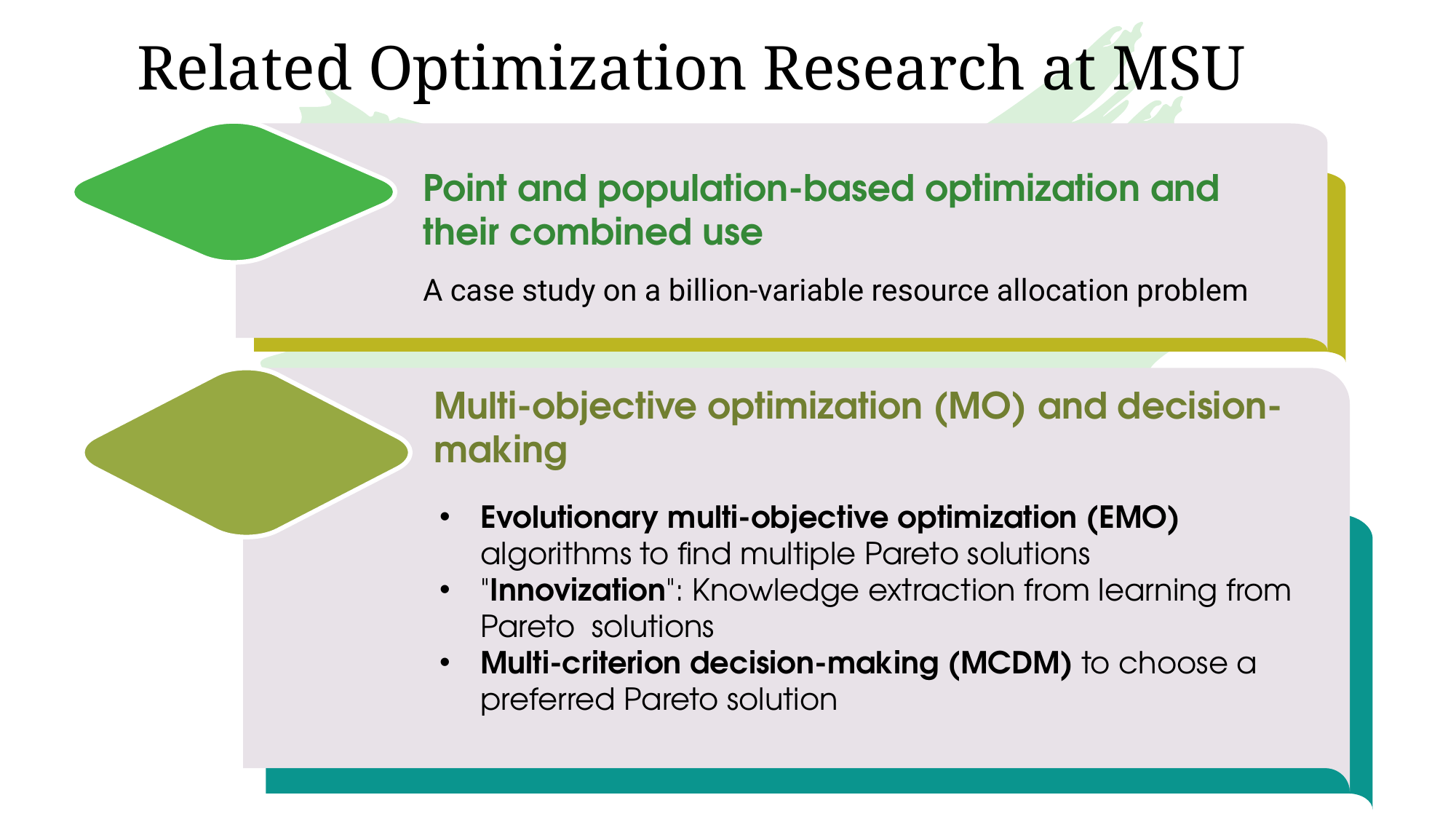

# Related Optimization Research at MSU

Point and population-based optimization and their combined use

A case study on a billion-variable resource allocation problem

Multi-objective optimization (MO) and decision-making

Evolutionary multi-objective optimization (EMO) algorithms to find multiple Pareto solutions
"Innovization": Knowledge extraction from learning from Pareto  solutions
Multi-criterion decision-making (MCDM) to choose a preferred Pareto solution